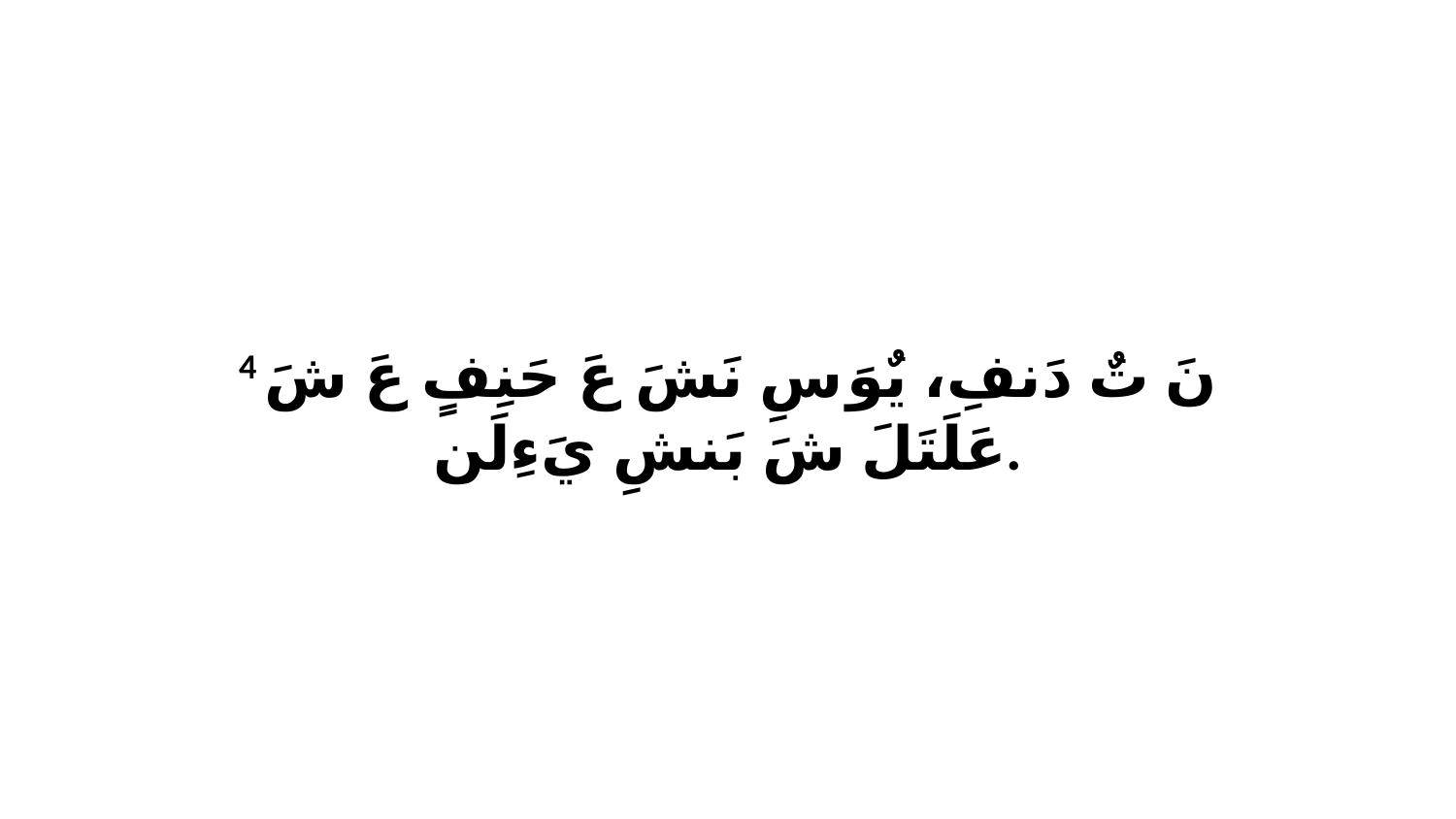

4 نَ تٌ دَنفِ، يٌوَ سِ نَشَ عَ حَنِفٍ عَ شَ عَلَتَلَ شَ بَنشِ يَءِلَن.